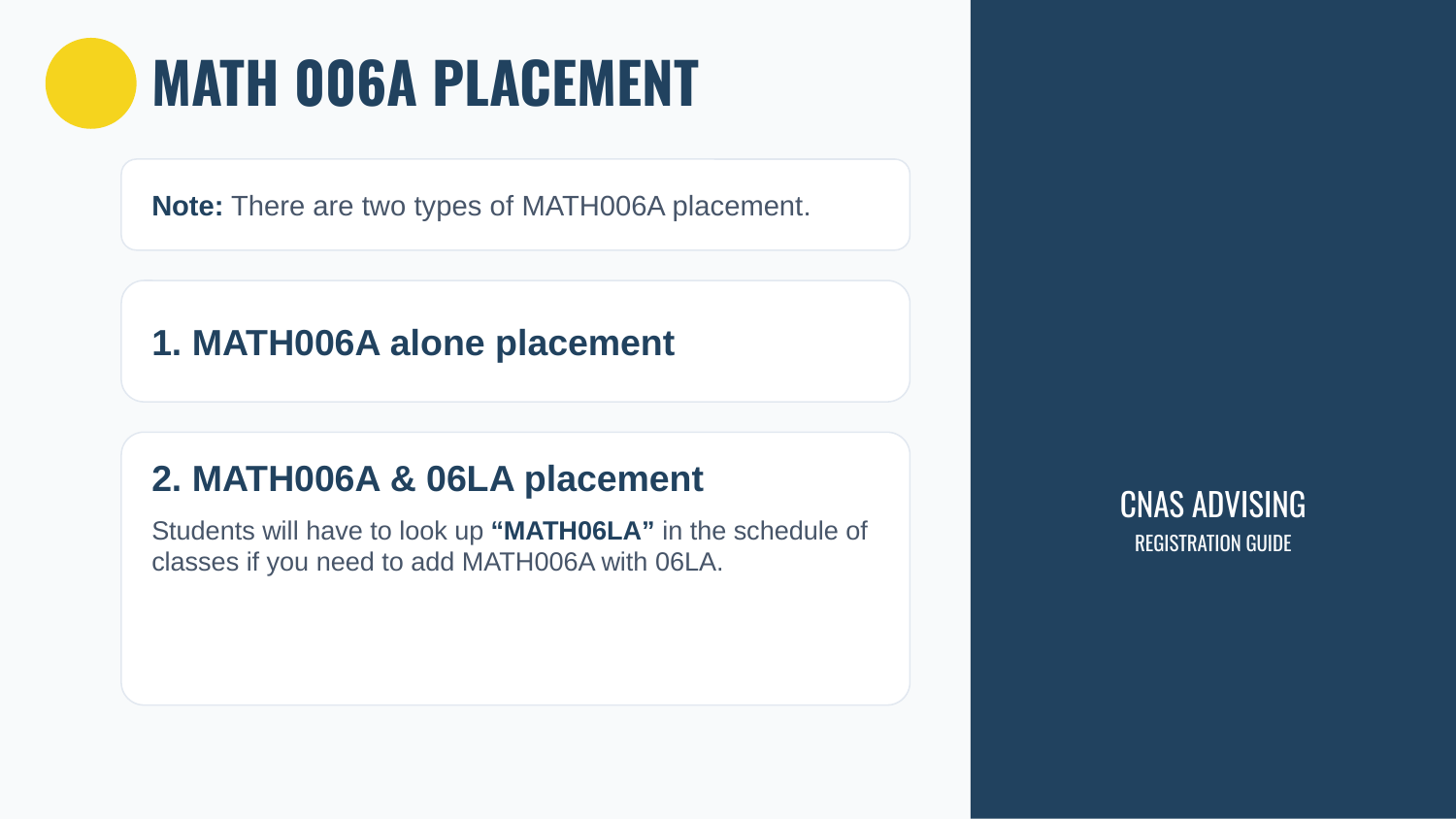

MATH 006A PLACEMENT

Note: There are two types of MATH006A placement.

1. MATH006A alone placement

CNAS ADVISING
REGISTRATION GUIDE

2. MATH006A & 06LA placement
Students will have to look up “MATH06LA” in the schedule of classes if you need to add MATH006A with 06LA.